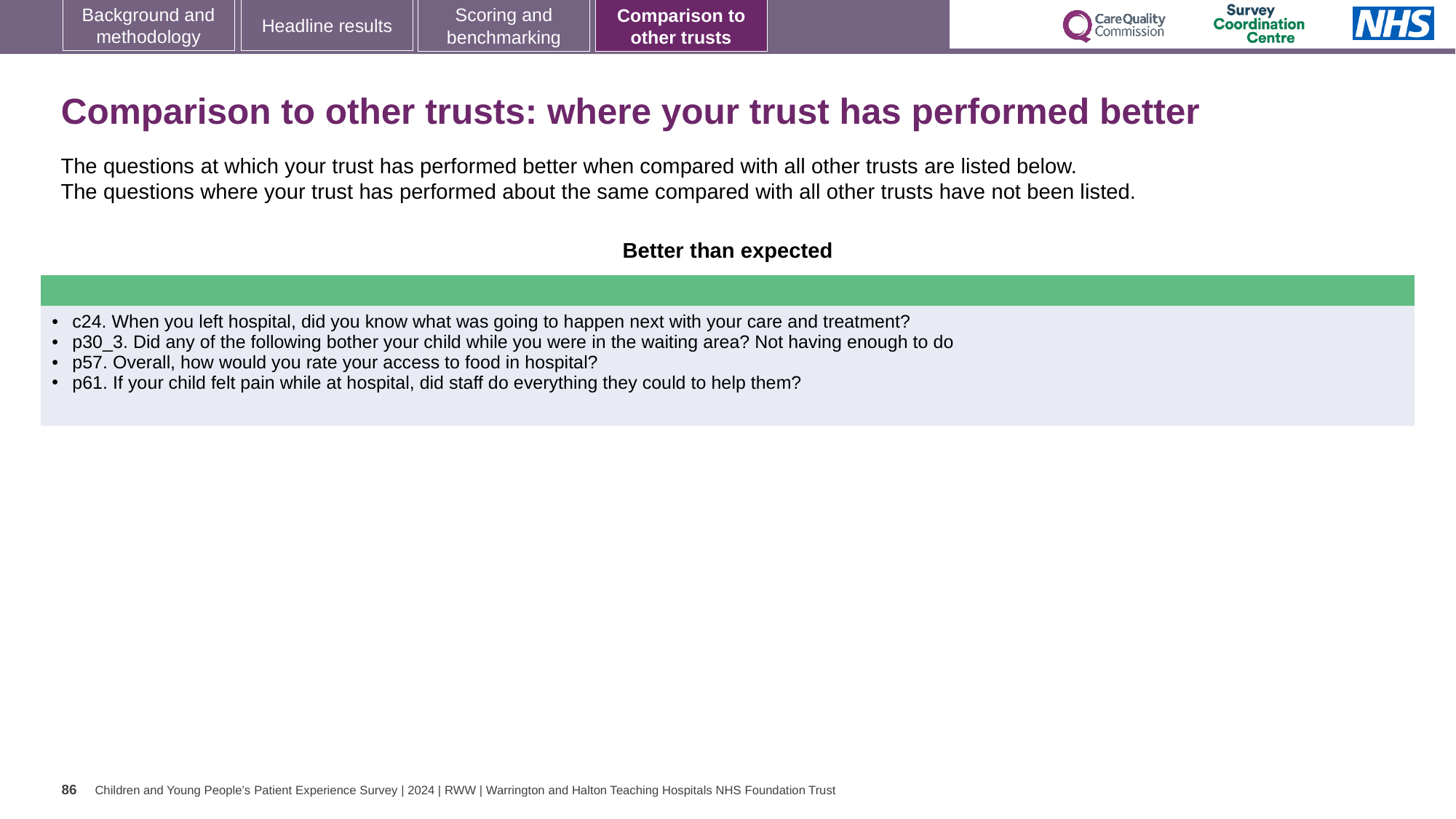

# Comparison to other trusts: where your trust has performed better
The questions at which your trust has performed better when compared with all other trusts are listed below.
The questions where your trust has performed about the same compared with all other trusts have not been listed.
| Better than expected |
| --- |
|  |
| c24. When you left hospital, did you know what was going to happen next with your care and treatment? p30\_3. Did any of the following bother your child while you were in the waiting area? Not having enough to do p57. Overall, how would you rate your access to food in hospital? p61. If your child felt pain while at hospital, did staff do everything they could to help them? |
86